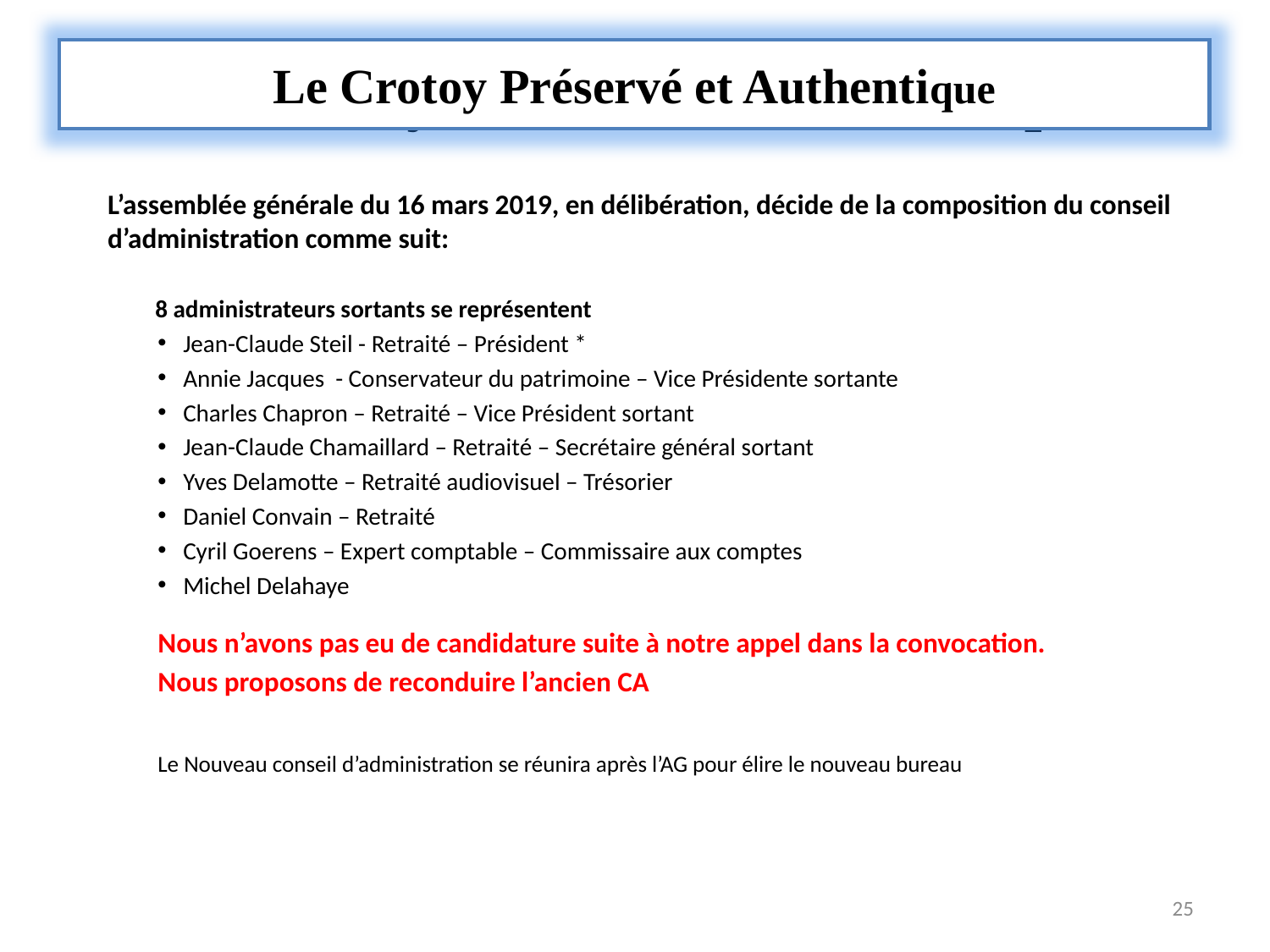

# Le Crotoy Préservé et Authentique
Le Crotoy Préservé et Authentique
L’assemblée générale du 16 mars 2019, en délibération, décide de la composition du conseil d’administration comme suit:
8 administrateurs sortants se représentent
Jean-Claude Steil - Retraité – Président *
Annie Jacques  - Conservateur du patrimoine – Vice Présidente sortante
Charles Chapron – Retraité – Vice Président sortant
Jean-Claude Chamaillard – Retraité – Secrétaire général sortant
Yves Delamotte – Retraité audiovisuel – Trésorier
Daniel Convain – Retraité
Cyril Goerens – Expert comptable – Commissaire aux comptes
Michel Delahaye

Nous n’avons pas eu de candidature suite à notre appel dans la convocation.
Nous proposons de reconduire l’ancien CA

Le Nouveau conseil d’administration se réunira après l’AG pour élire le nouveau bureau

25